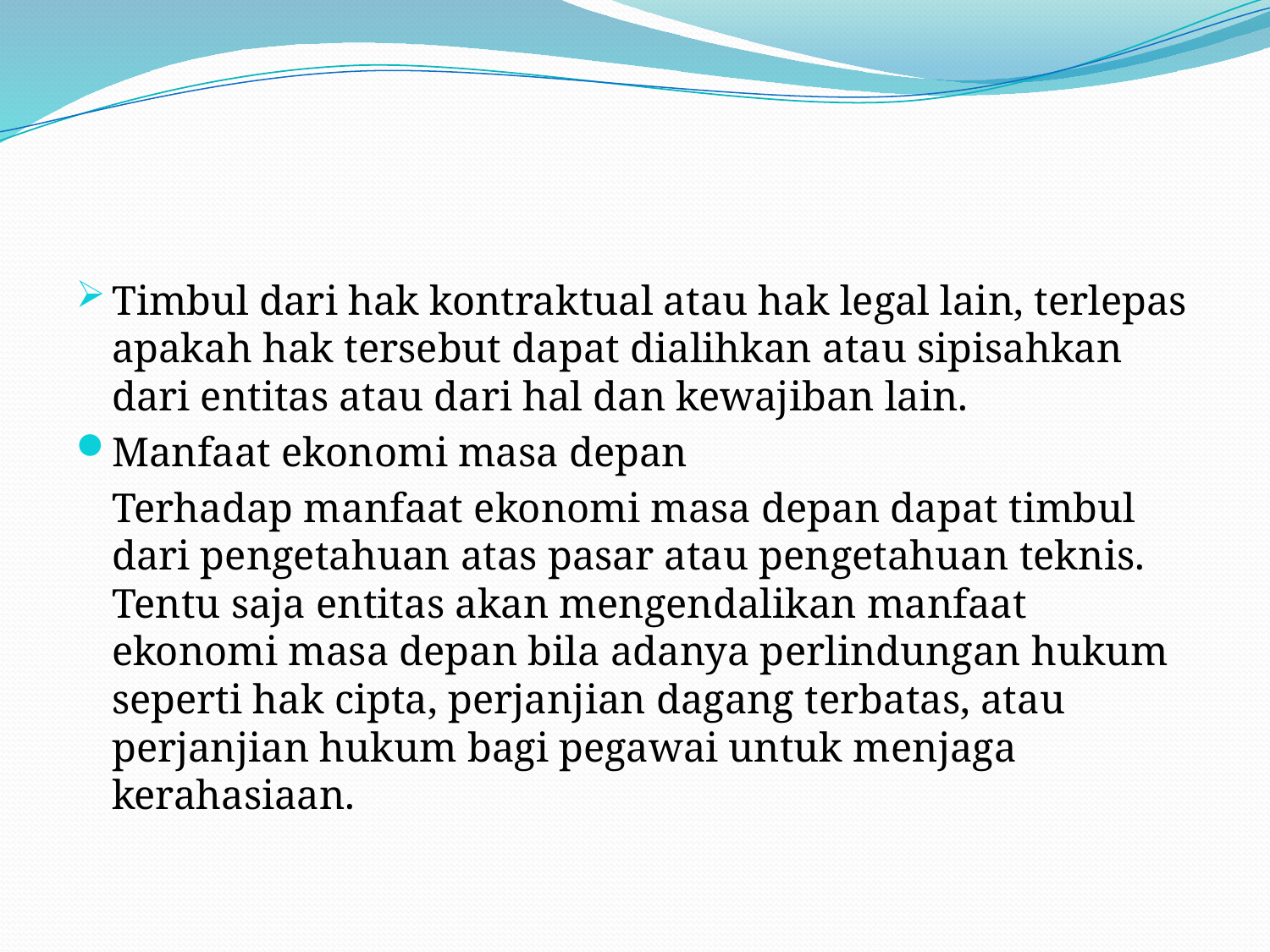

#
Timbul dari hak kontraktual atau hak legal lain, terlepas apakah hak tersebut dapat dialihkan atau sipisahkan dari entitas atau dari hal dan kewajiban lain.
Manfaat ekonomi masa depan
	Terhadap manfaat ekonomi masa depan dapat timbul dari pengetahuan atas pasar atau pengetahuan teknis. Tentu saja entitas akan mengendalikan manfaat ekonomi masa depan bila adanya perlindungan hukum seperti hak cipta, perjanjian dagang terbatas, atau perjanjian hukum bagi pegawai untuk menjaga kerahasiaan.